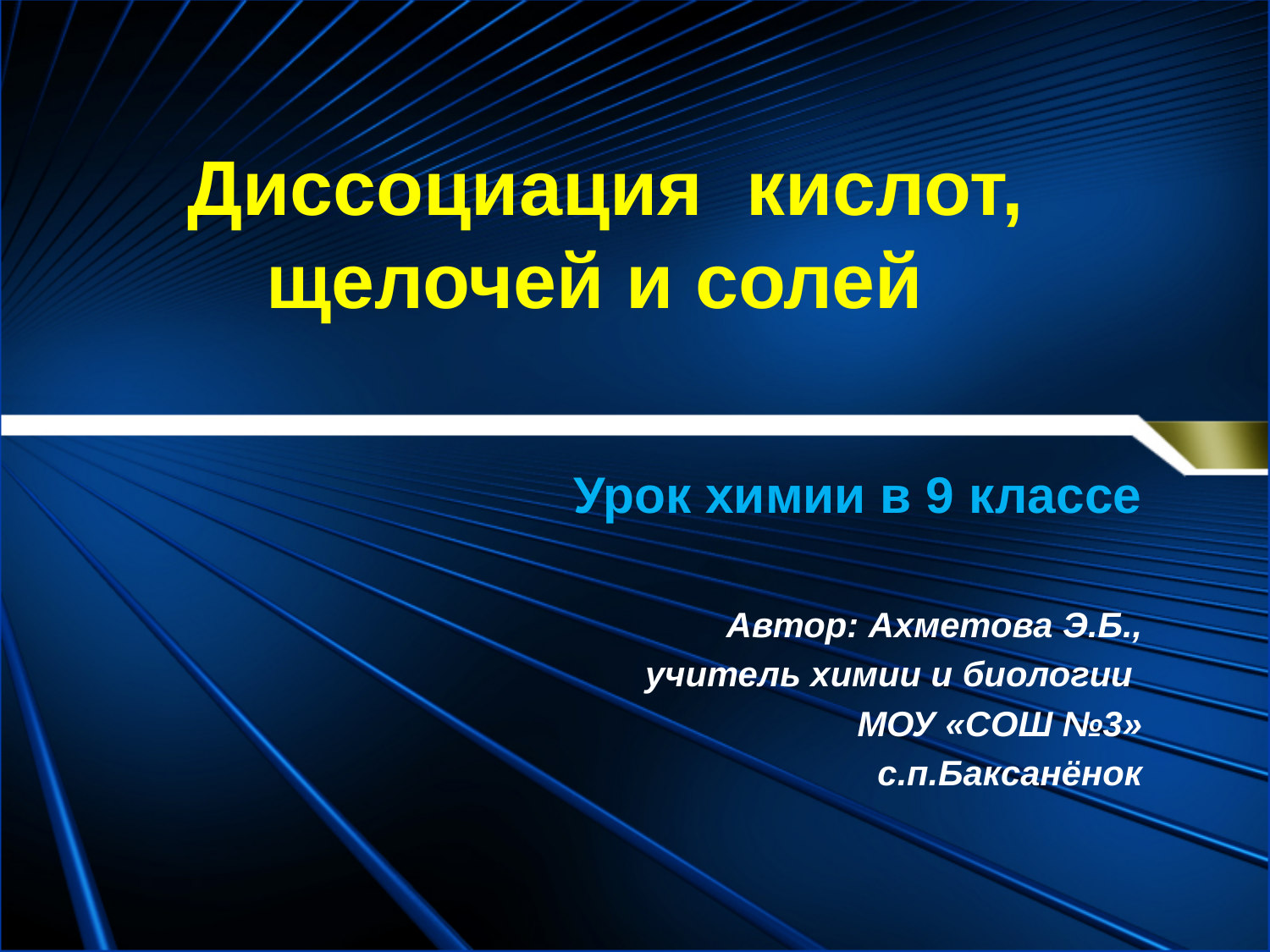

# Диссоциация  кислот, щелочей и солей
Урок химии в 9 классе

Автор: Ахметова Э.Б.,
 учитель химии и биологии
МОУ «СОШ №3»
 с.п.Баксанёнок